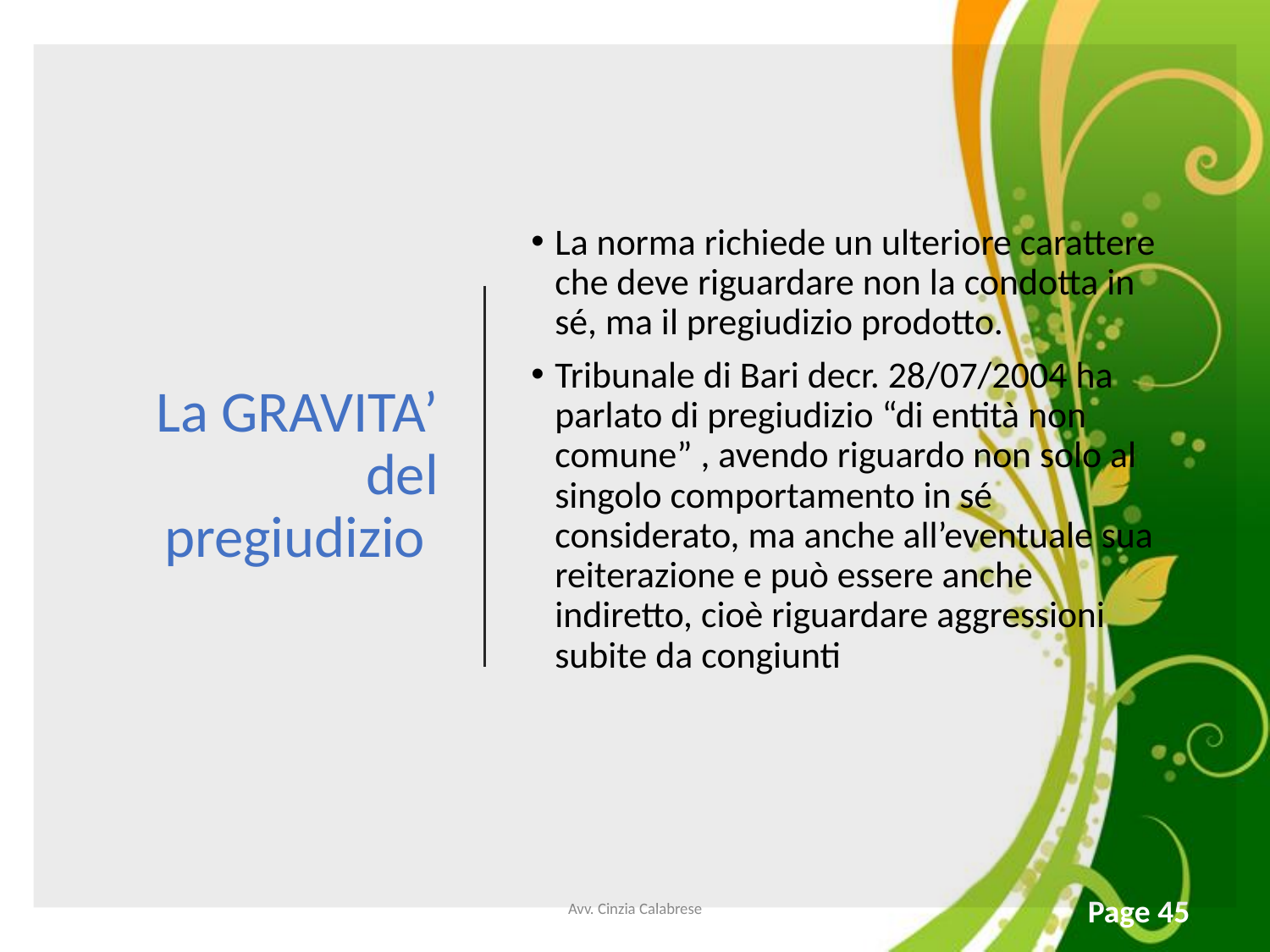

# La GRAVITA’ del pregiudizio
La norma richiede un ulteriore carattere che deve riguardare non la condotta in sé, ma il pregiudizio prodotto.
Tribunale di Bari decr. 28/07/2004 ha parlato di pregiudizio “di entità non comune” , avendo riguardo non solo al singolo comportamento in sé considerato, ma anche all’eventuale sua reiterazione e può essere anche indiretto, cioè riguardare aggressioni subite da congiunti

Avv. Cinzia Calabrese